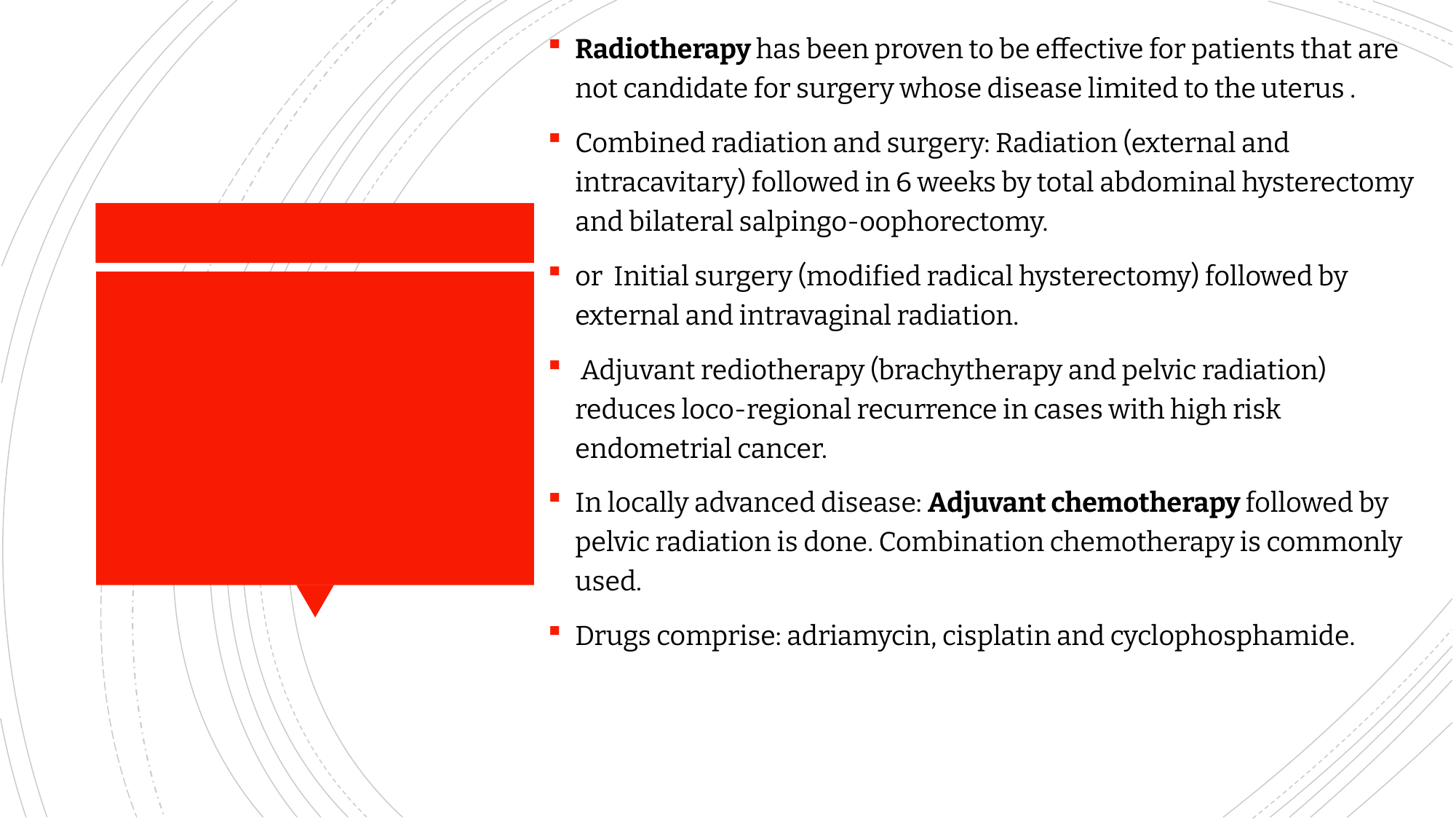

Radiotherapy has been proven to be effective for patients that are not candidate for surgery whose disease limited to the uterus .
Combined radiation and surgery: Radiation (external and intracavitary) followed in 6 weeks by total abdominal hysterectomy and bilateral salpingo-oophorectomy.
or  Initial surgery (modified radical hysterectomy) followed by external and intravaginal radiation.
 Adjuvant rediotherapy (brachytherapy and pelvic radiation) reduces loco-regional recurrence in cases with high risk endometrial cancer.
In locally advanced disease: Adjuvant chemotherapy followed by pelvic radiation is done. Combination chemotherapy is commonly used.
Drugs comprise: adriamycin, cisplatin and cyclophosphamide.

#